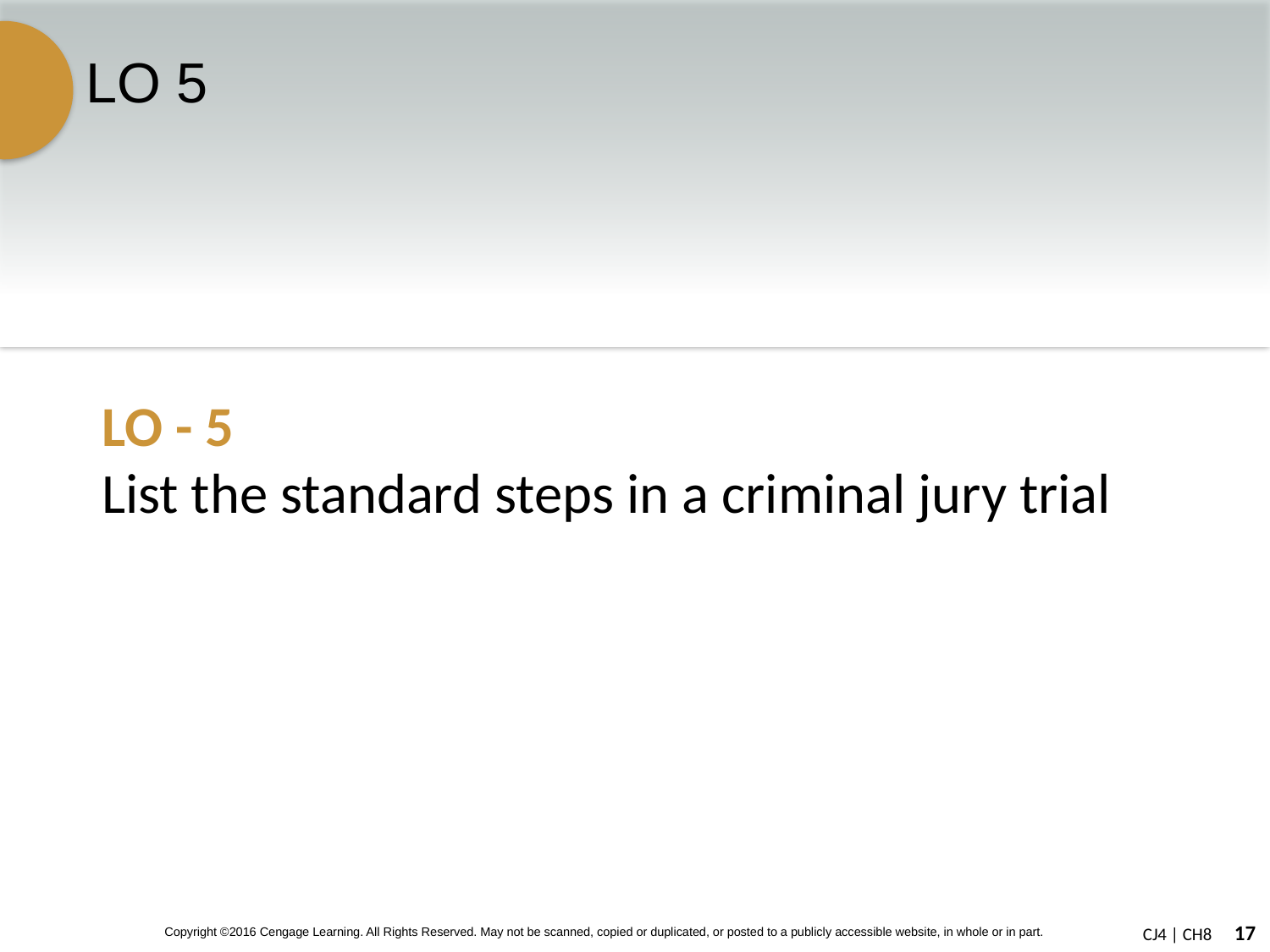

# LO 5
LO - 5
List the standard steps in a criminal jury trial